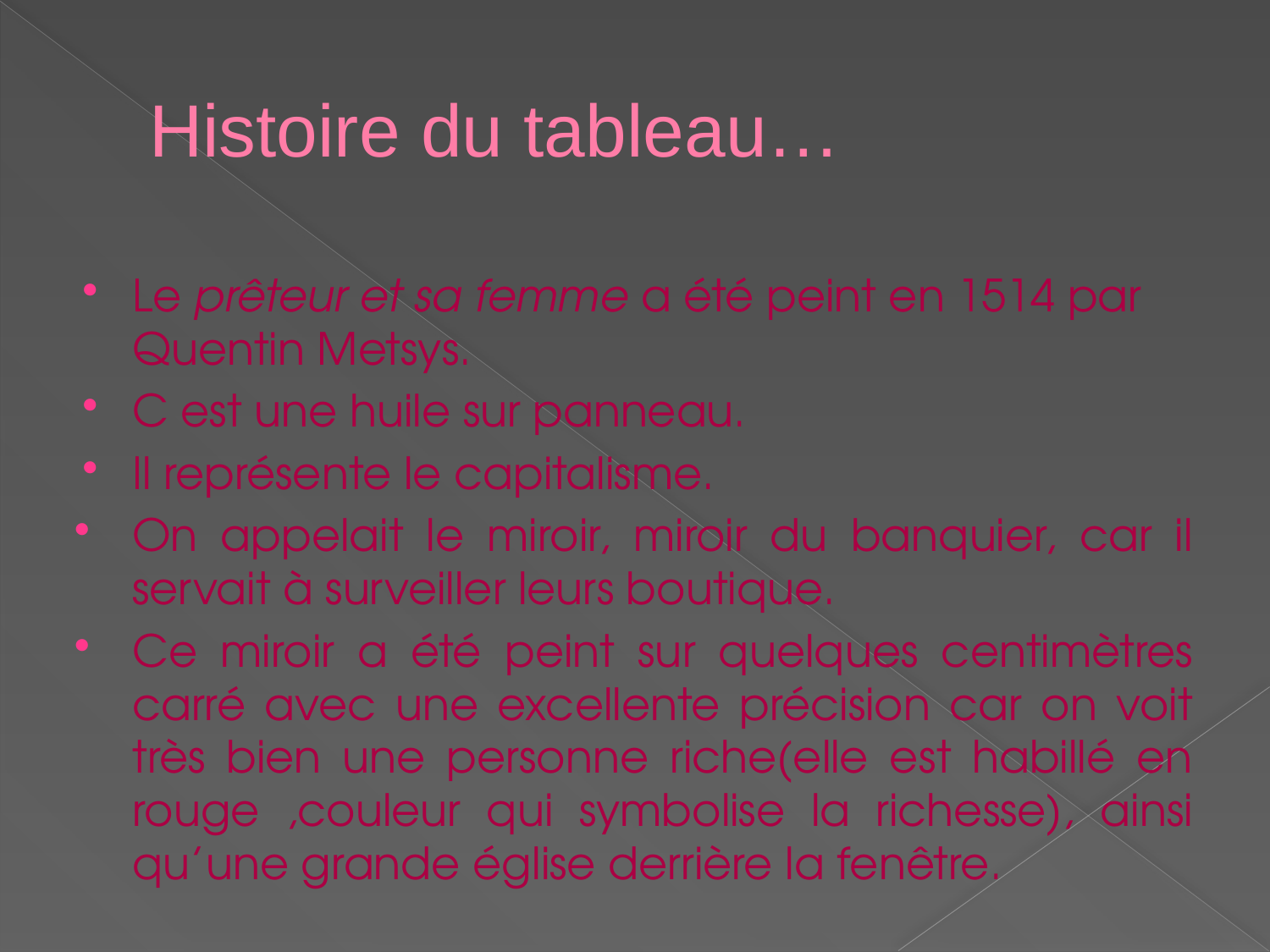

# Histoire du tableau…
Le prêteur et sa femme a été peint en 1514 par Quentin Metsys.
C est une huile sur panneau.
Il représente le capitalisme.
On appelait le miroir, miroir du banquier, car il servait à surveiller leurs boutique.
Ce miroir a été peint sur quelques centimètres carré avec une excellente précision car on voit très bien une personne riche(elle est habillé en rouge ,couleur qui symbolise la richesse), ainsi qu’une grande église derrière la fenêtre.